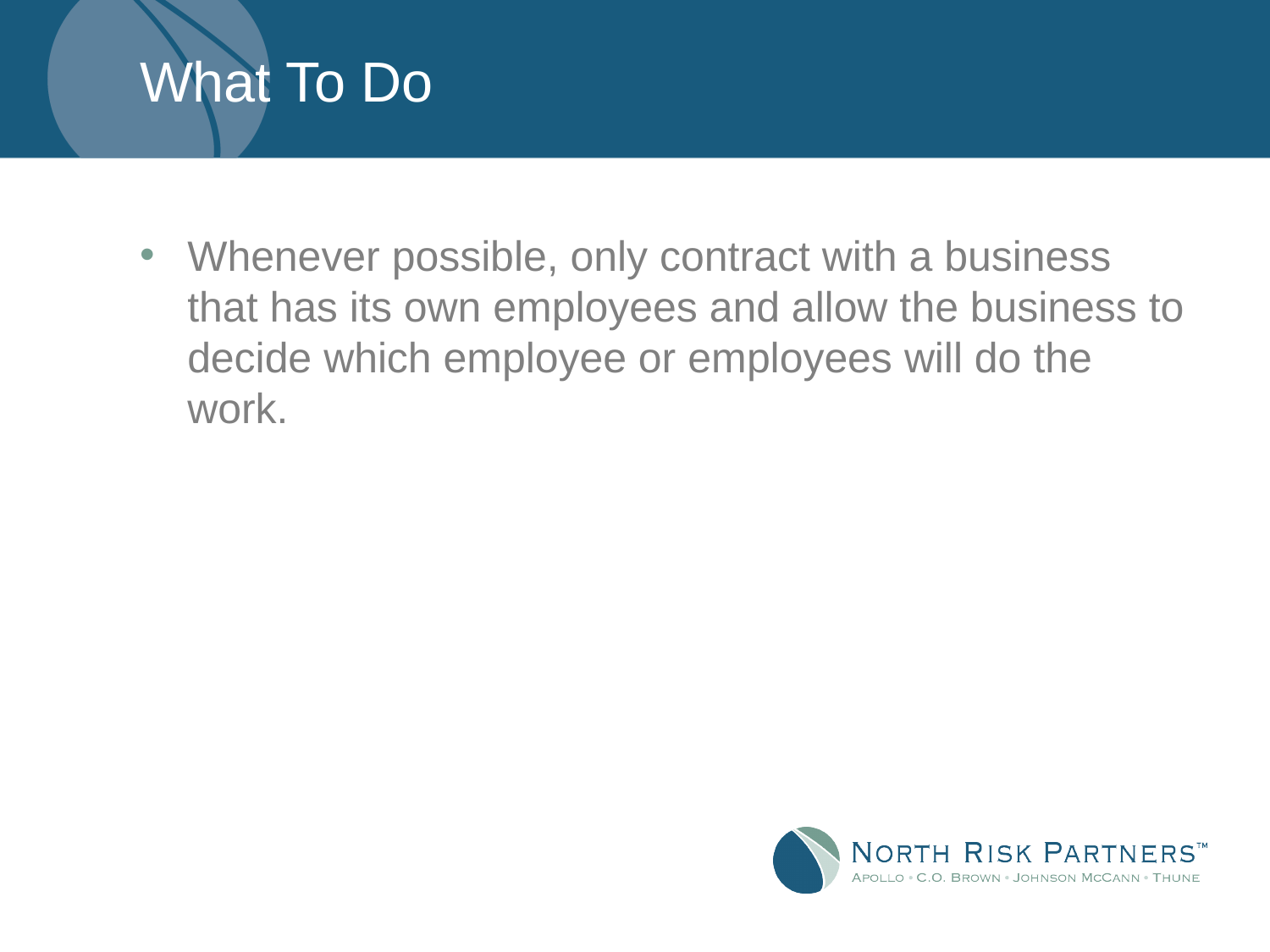

# What To Do
Whenever possible, only contract with a business that has its own employees and allow the business to decide which employee or employees will do the work.